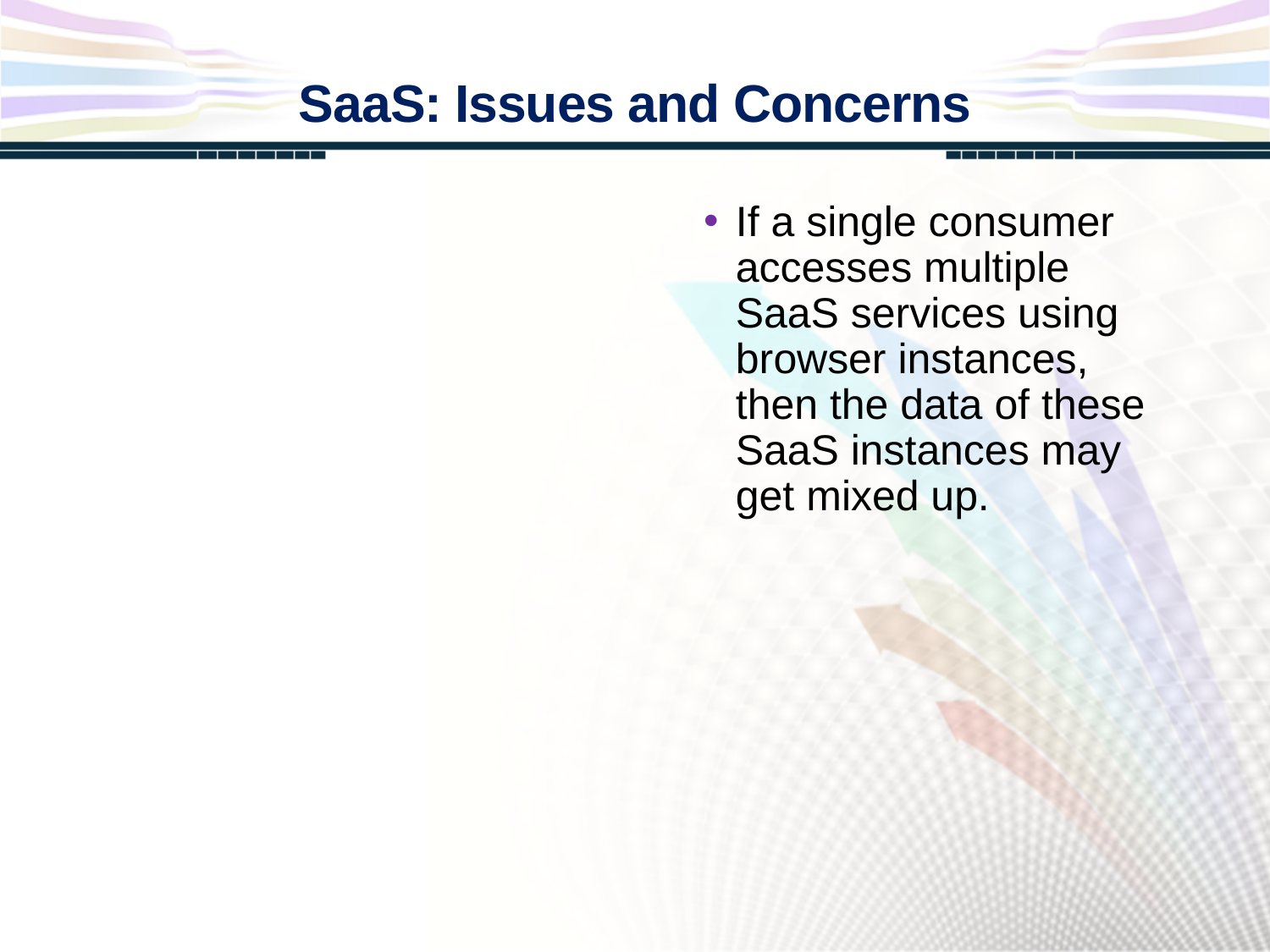

SaaS: Issues and Concerns
If a single consumer accesses multiple SaaS services using browser instances, then the data of these SaaS instances may get mixed up.